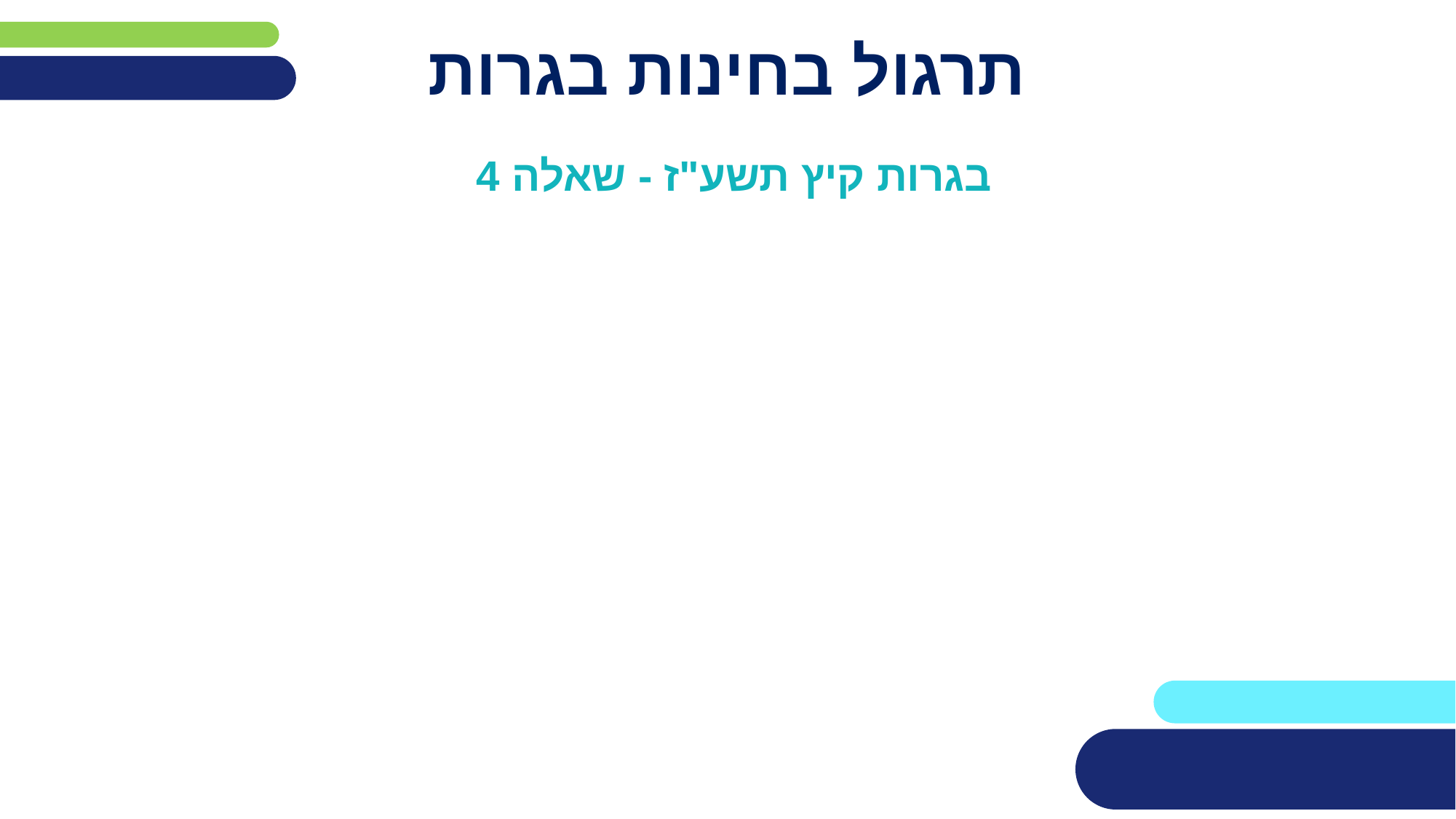

# תרגול בחינות בגרות
בגרות קיץ תשע"ז - שאלה 4